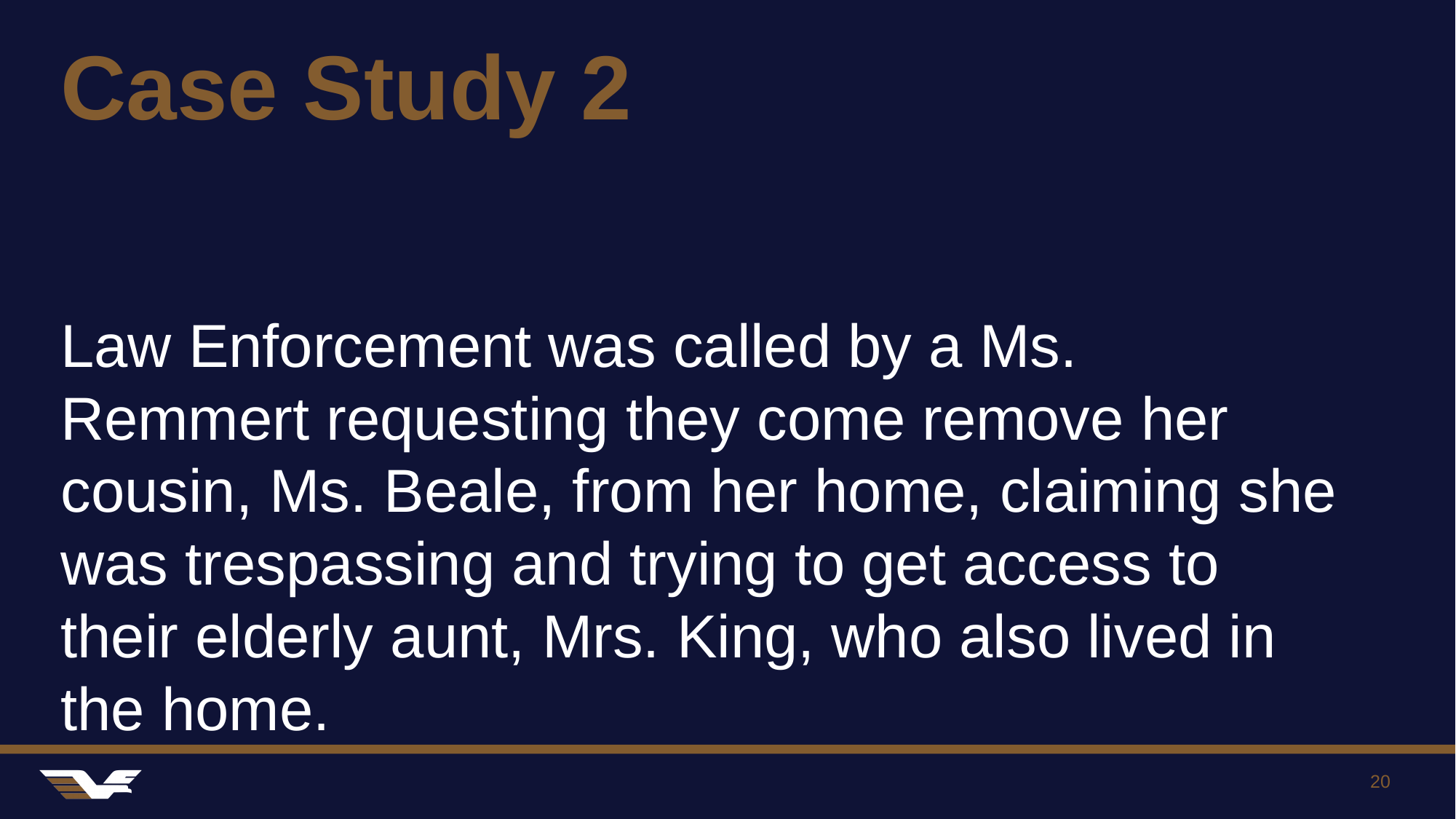

Case Study 2
Law Enforcement was called by a Ms. Remmert requesting they come remove her cousin, Ms. Beale, from her home, claiming she was trespassing and trying to get access to their elderly aunt, Mrs. King, who also lived in the home.

20